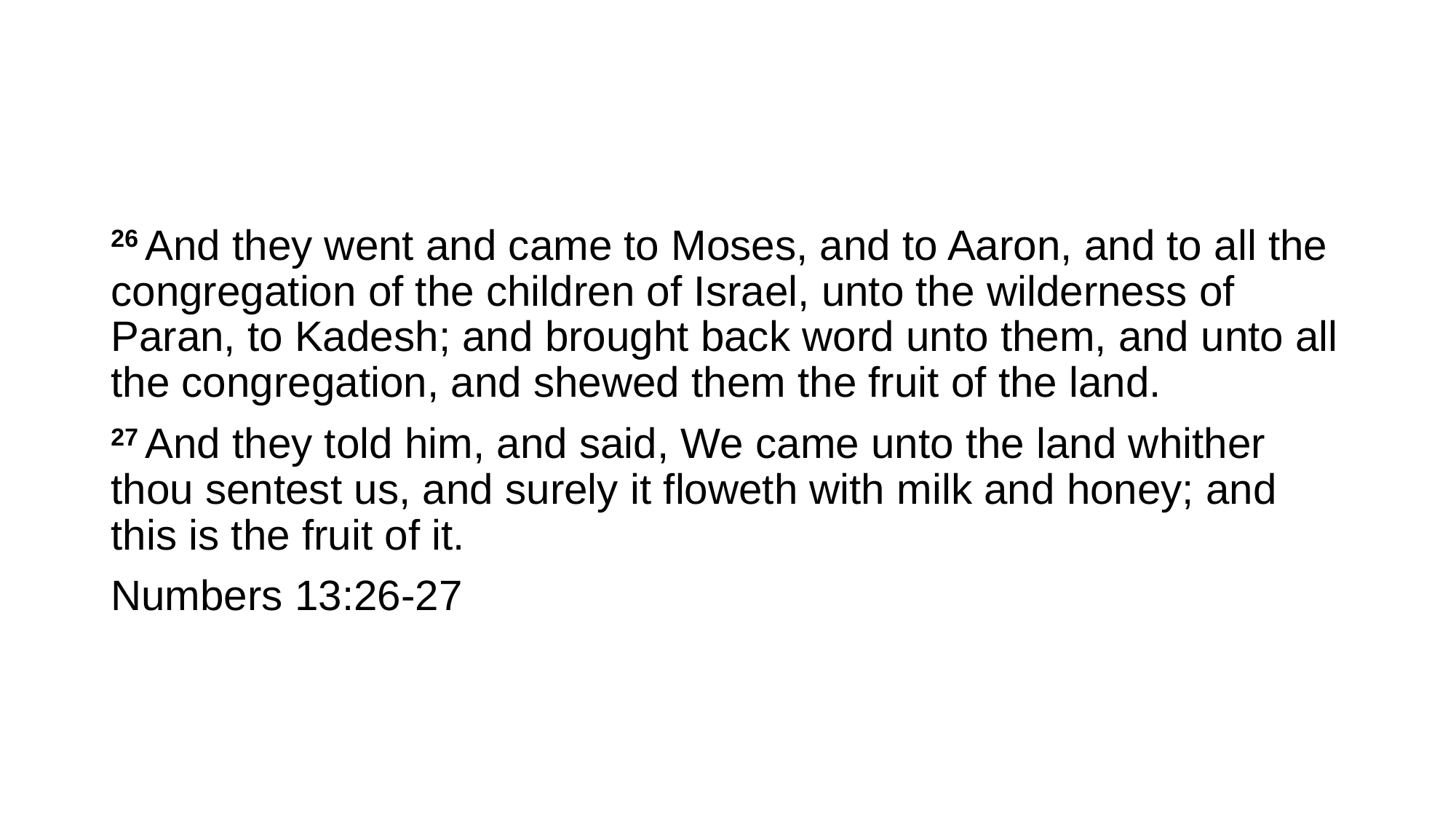

26 And they went and came to Moses, and to Aaron, and to all the congregation of the children of Israel, unto the wilderness of Paran, to Kadesh; and brought back word unto them, and unto all the congregation, and shewed them the fruit of the land.
27 And they told him, and said, We came unto the land whither thou sentest us, and surely it floweth with milk and honey; and this is the fruit of it.
Numbers 13:26-27